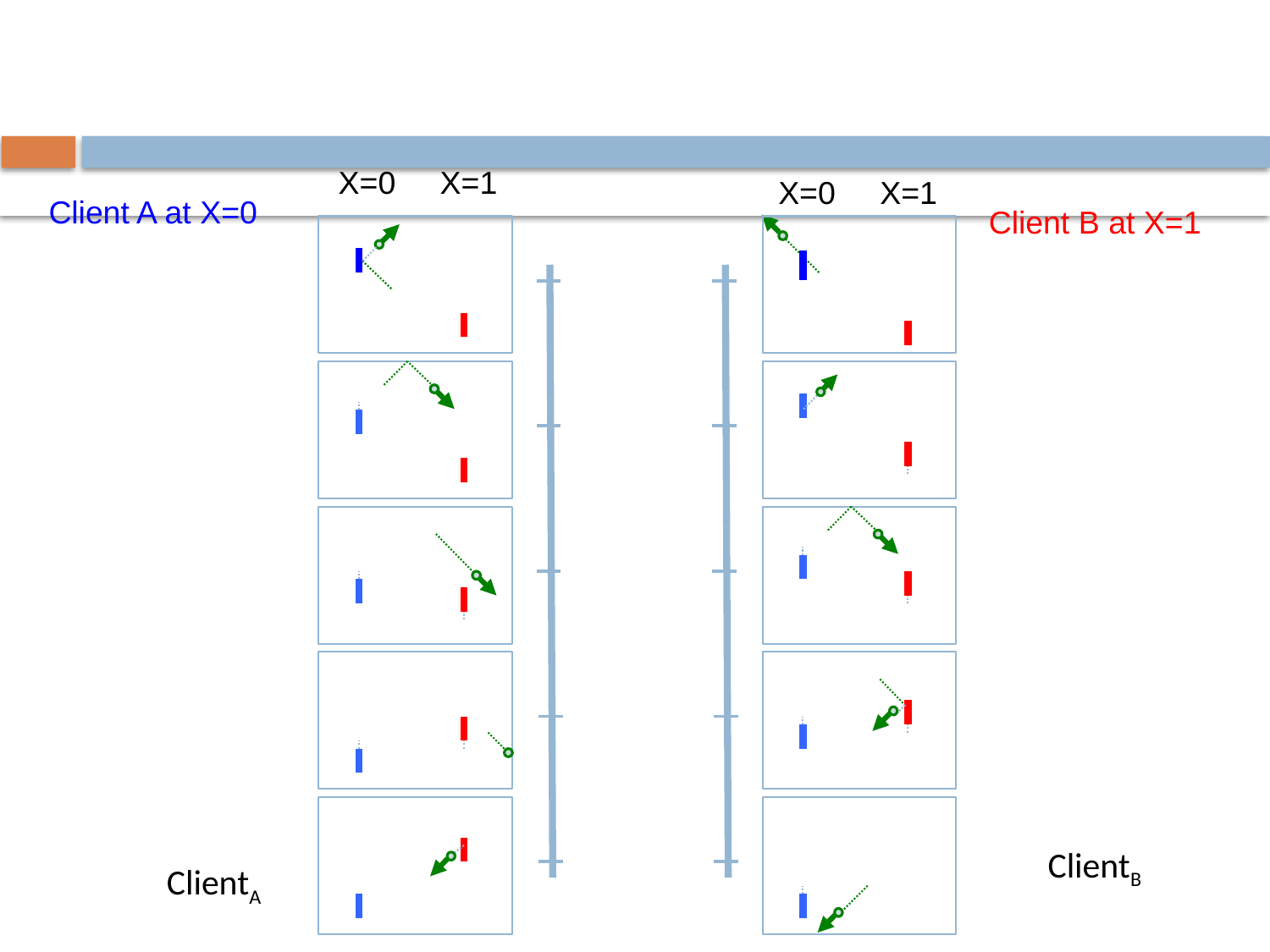

X=0     X=1
X=0     X=1
Client A at X=0
Client B at X=1

ClientB
ClientA